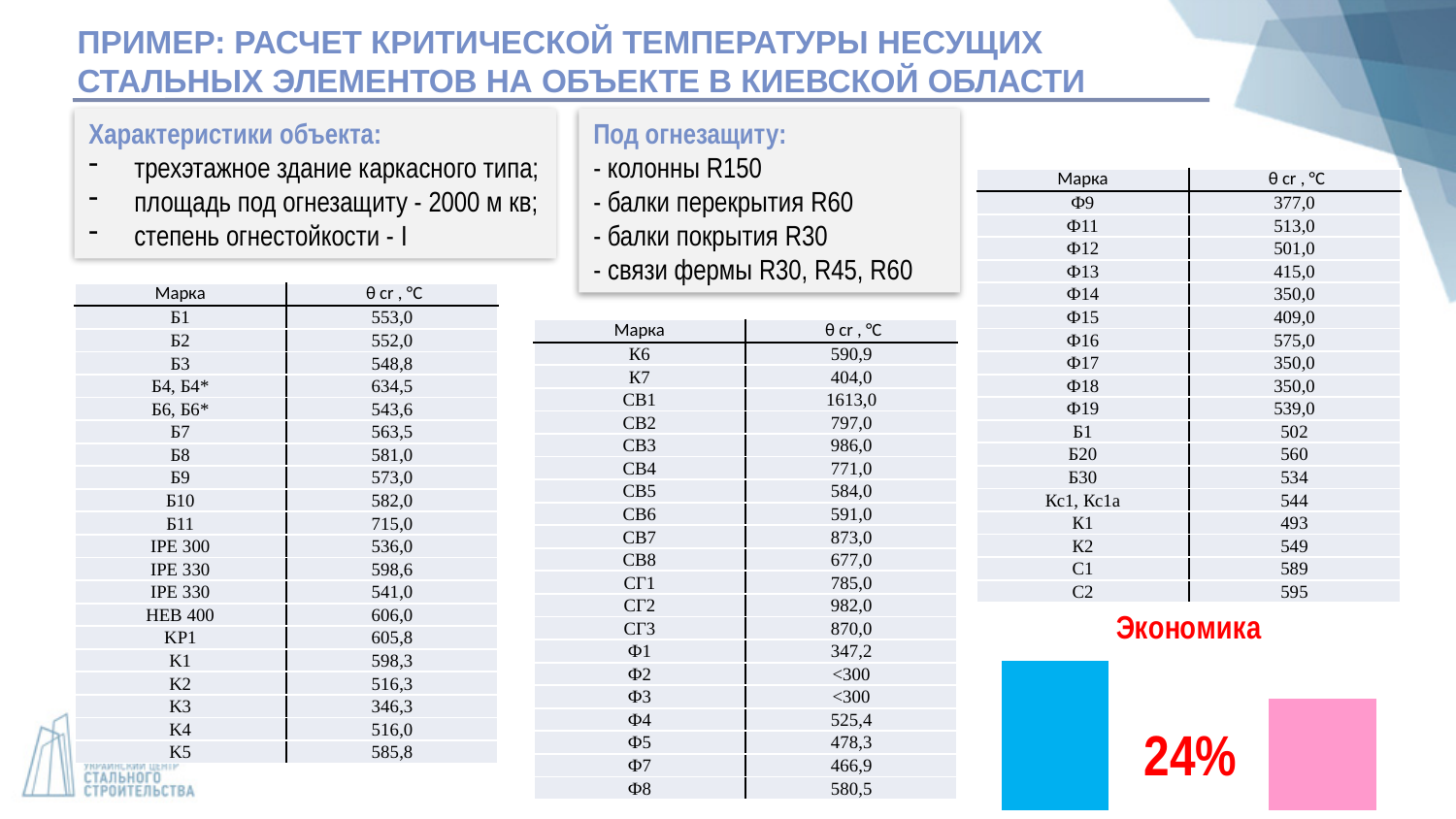

ПРИМЕР: РАСЧЕТ КРИТИЧЕСКОЙ ТЕМПЕРАТУРЫ НЕСУЩИХ
СТАЛЬНЫХ ЭЛЕМЕНТОВ НА ОБЪЕКТЕ В КИЕВСКОЙ ОБЛАСТИ
Характеристики объекта:
трехэтажное здание каркасного типа;
площадь под огнезащиту - 2000 м кв;
степень огнестойкости - I
Под огнезащиту:
- колонны R150
- балки перекрытия R60
- балки покрытия R30
- связи фермы R30, R45, R60
| Марка | θ cr , °С |
| --- | --- |
| Ф9 | 377,0 |
| Ф11 | 513,0 |
| Ф12 | 501,0 |
| Ф13 | 415,0 |
| Ф14 | 350,0 |
| Ф15 | 409,0 |
| Ф16 | 575,0 |
| Ф17 | 350,0 |
| Ф18 | 350,0 |
| Ф19 | 539,0 |
| Б1 | 502 |
| Б20 | 560 |
| Б30 | 534 |
| Кс1, Кс1а | 544 |
| К1 | 493 |
| К2 | 549 |
| С1 | 589 |
| С2 | 595 |
| Марка | θ cr , °С |
| --- | --- |
| Б1 | 553,0 |
| Б2 | 552,0 |
| Б3 | 548,8 |
| Б4, Б4\* | 634,5 |
| Б6, Б6\* | 543,6 |
| Б7 | 563,5 |
| Б8 | 581,0 |
| Б9 | 573,0 |
| Б10 | 582,0 |
| Б11 | 715,0 |
| IPE 300 | 536,0 |
| IPE 330 | 598,6 |
| IPE 330 | 541,0 |
| HEB 400 | 606,0 |
| KP1 | 605,8 |
| K1 | 598,3 |
| K2 | 516,3 |
| K3 | 346,3 |
| K4 | 516,0 |
| K5 | 585,8 |
| Марка | θ cr , °С |
| --- | --- |
| К6 | 590,9 |
| К7 | 404,0 |
| СВ1 | 1613,0 |
| СВ2 | 797,0 |
| СВ3 | 986,0 |
| СВ4 | 771,0 |
| СВ5 | 584,0 |
| СВ6 | 591,0 |
| СВ7 | 873,0 |
| СВ8 | 677,0 |
| СГ1 | 785,0 |
| СГ2 | 982,0 |
| СГ3 | 870,0 |
| Ф1 | 347,2 |
| Ф2 | <300 |
| Ф3 | <300 |
| Ф4 | 525,4 |
| Ф5 | 478,3 |
| Ф7 | 466,9 |
| Ф8 | 580,5 |

### Chart: Экономика

| Category |  |
|---|---|
24%